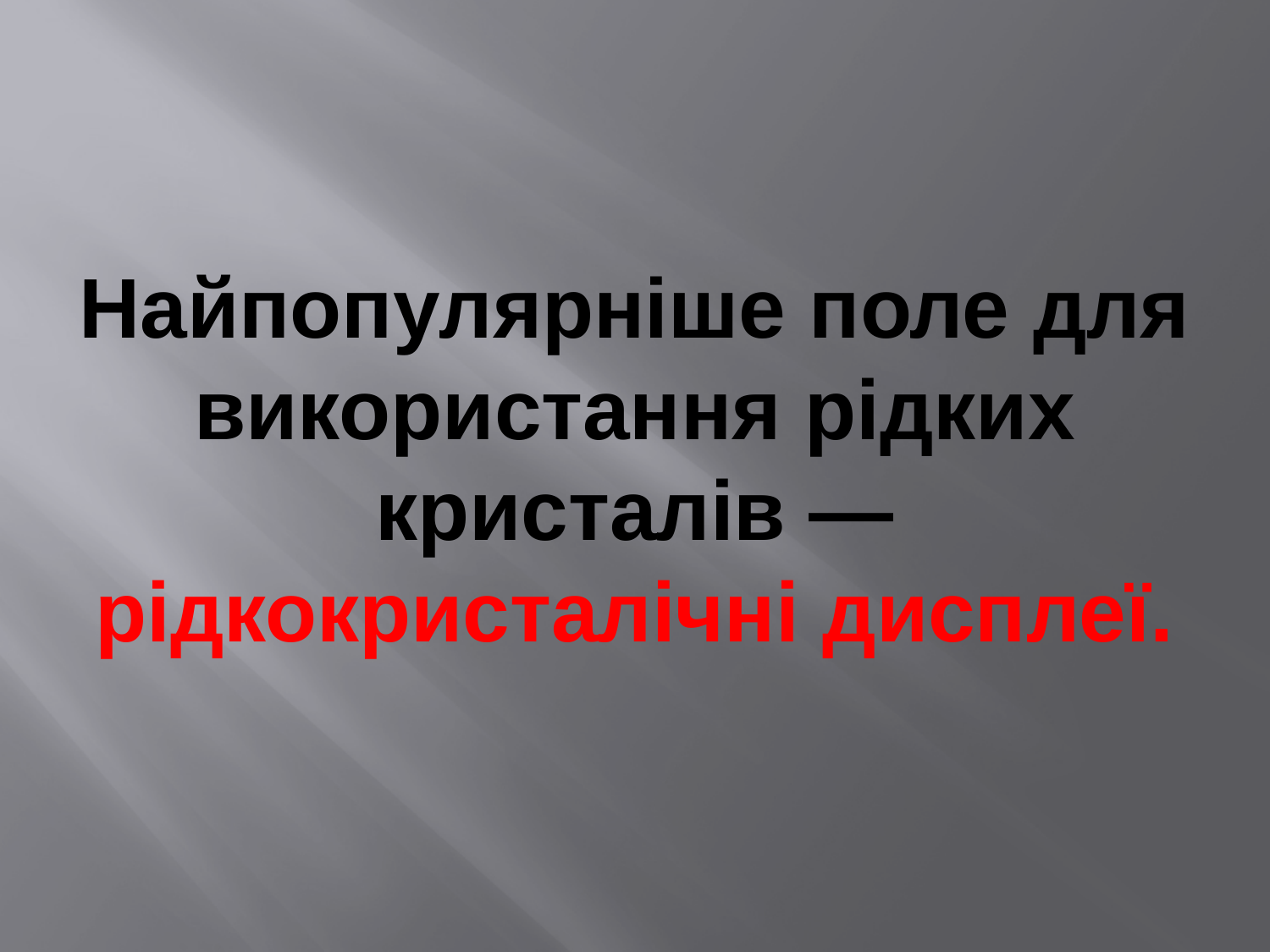

# Найпопулярніше поле для використання рідких кристалів — рідкокристалічні дисплеї.